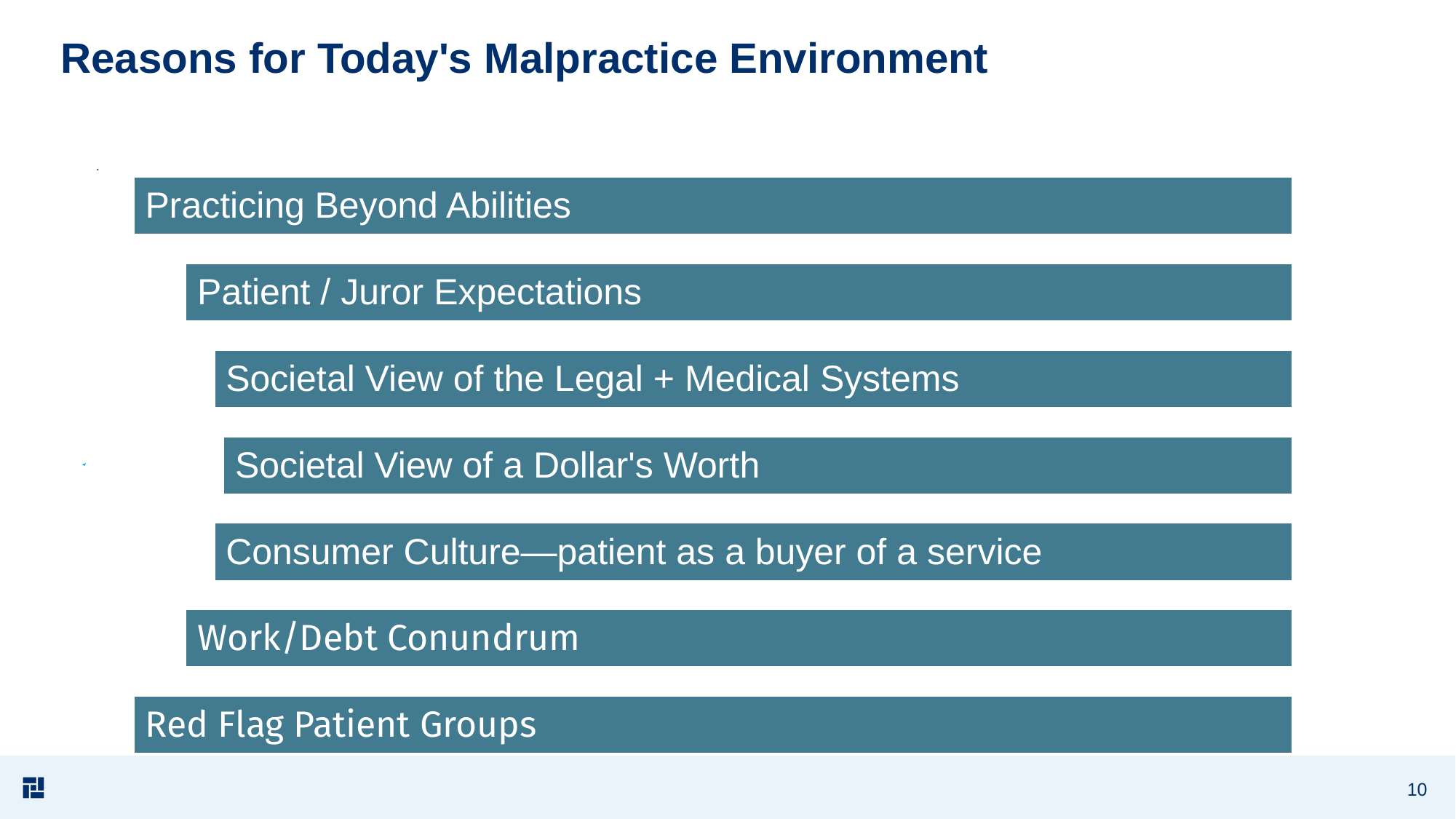

# Reasons for Today's Malpractice Environment
Practicing Beyond Abilities
Patient / Juror Expectations
Societal View of the Legal + Medical Systems
Societal View of a Dollar's Worth
Consumer Culture—patient as a buyer of a service
Work/Debt Conundrum
Red Flag Patient Groups
10